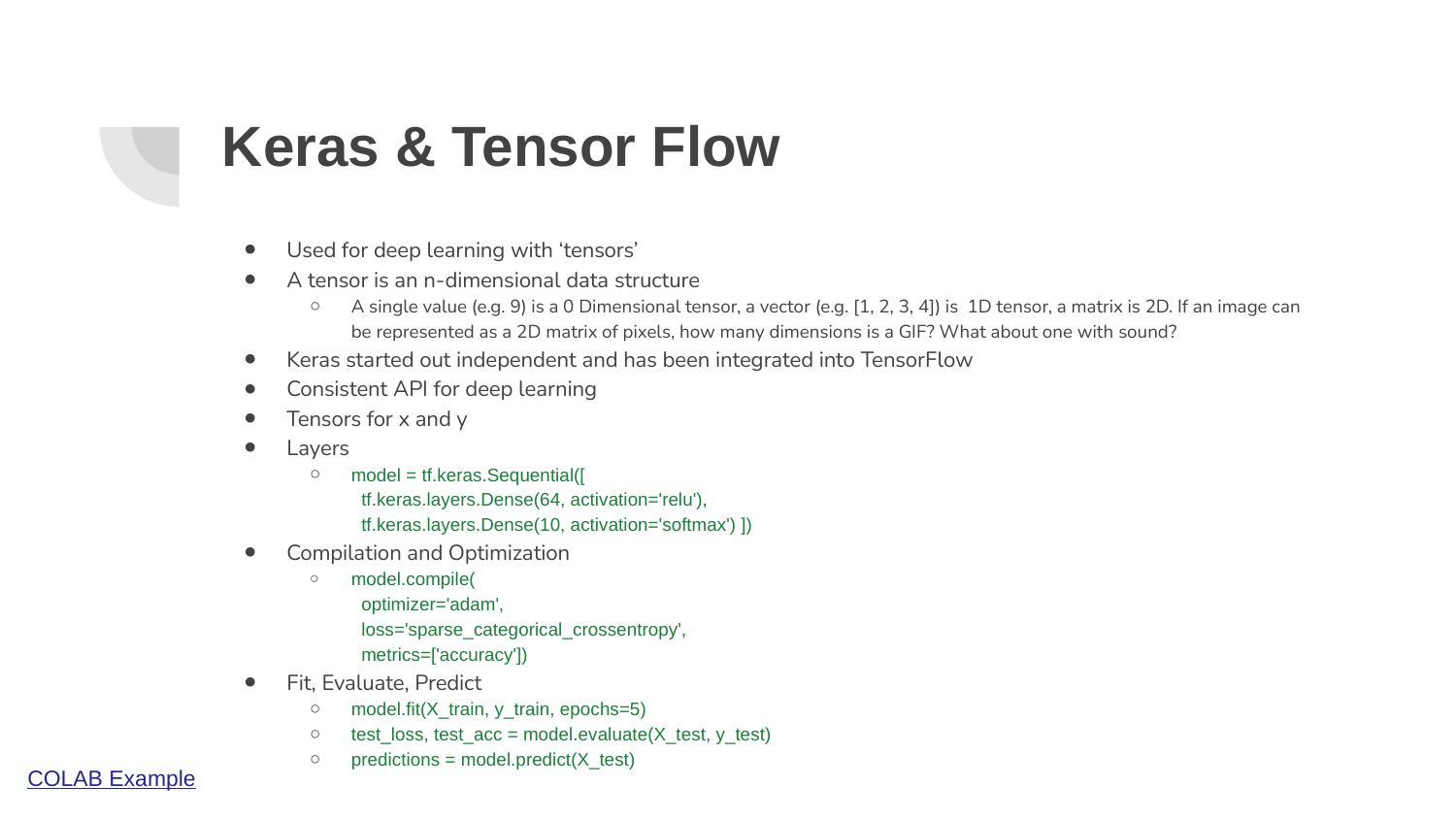

# Keras & Tensor Flow
Used for deep learning with ‘tensors’
A tensor is an n-dimensional data structure
A single value (e.g. 9) is a 0 Dimensional tensor, a vector (e.g. [1, 2, 3, 4]) is  1D tensor, a matrix is 2D. If an image can be represented as a 2D matrix of pixels, how many dimensions is a GIF? What about one with sound?
Keras started out independent and has been integrated into TensorFlow
Consistent API for deep learning
Tensors for x and y
Layers
model = tf.keras.Sequential([
  tf.keras.layers.Dense(64, activation='relu'),
  tf.keras.layers.Dense(10, activation='softmax') ])
Compilation and Optimization
model.compile(
  optimizer='adam',
  loss='sparse_categorical_crossentropy',
  metrics=['accuracy'])
Fit, Evaluate, Predict
model.fit(X_train, y_train, epochs=5)
test_loss, test_acc = model.evaluate(X_test, y_test)
predictions = model.predict(X_test)
COLAB Example